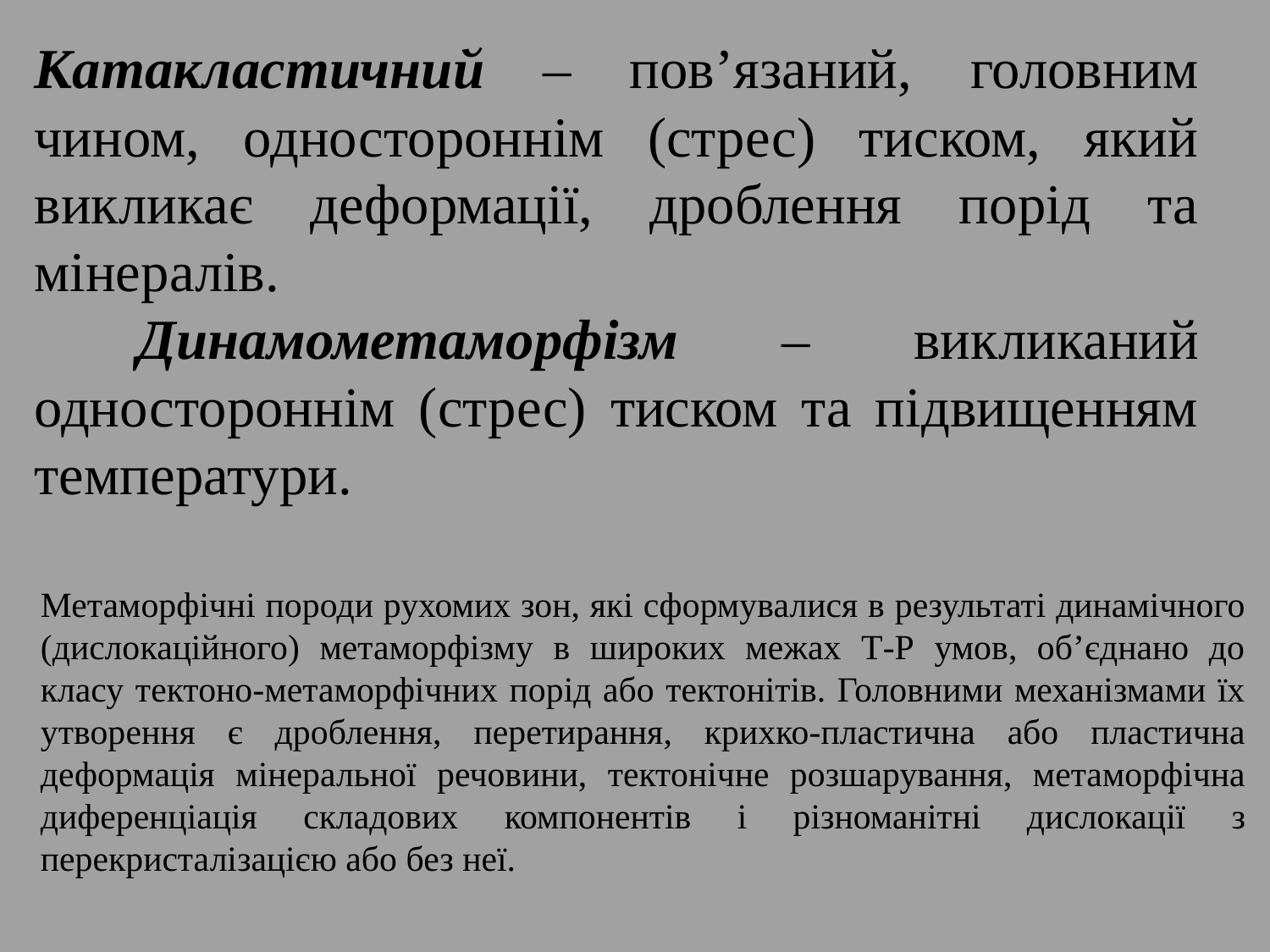

Катакластичний – пов’язаний, головним чином, одностороннім (стрес) тиском, який викликає деформації, дроблення порід та мінералів.
 Динамометаморфізм – викликаний одностороннім (стрес) тиском та підвищенням температури.
Метаморфічні породи рухомих зон, які сформувалися в результаті динамічного (дислокаційного) метаморфізму в широких межах Т-Р умов, об’єднано до класу тектоно-метаморфічних порід або тектонітів. Головними механізмами їх утворення є дроблення, перетирання, крихко-пластична або пластична деформація мінеральної речовини, тектонічне розшарування, метаморфічна диференціація складових компонентів і різноманітні дислокації з перекристалізацією або без неї.